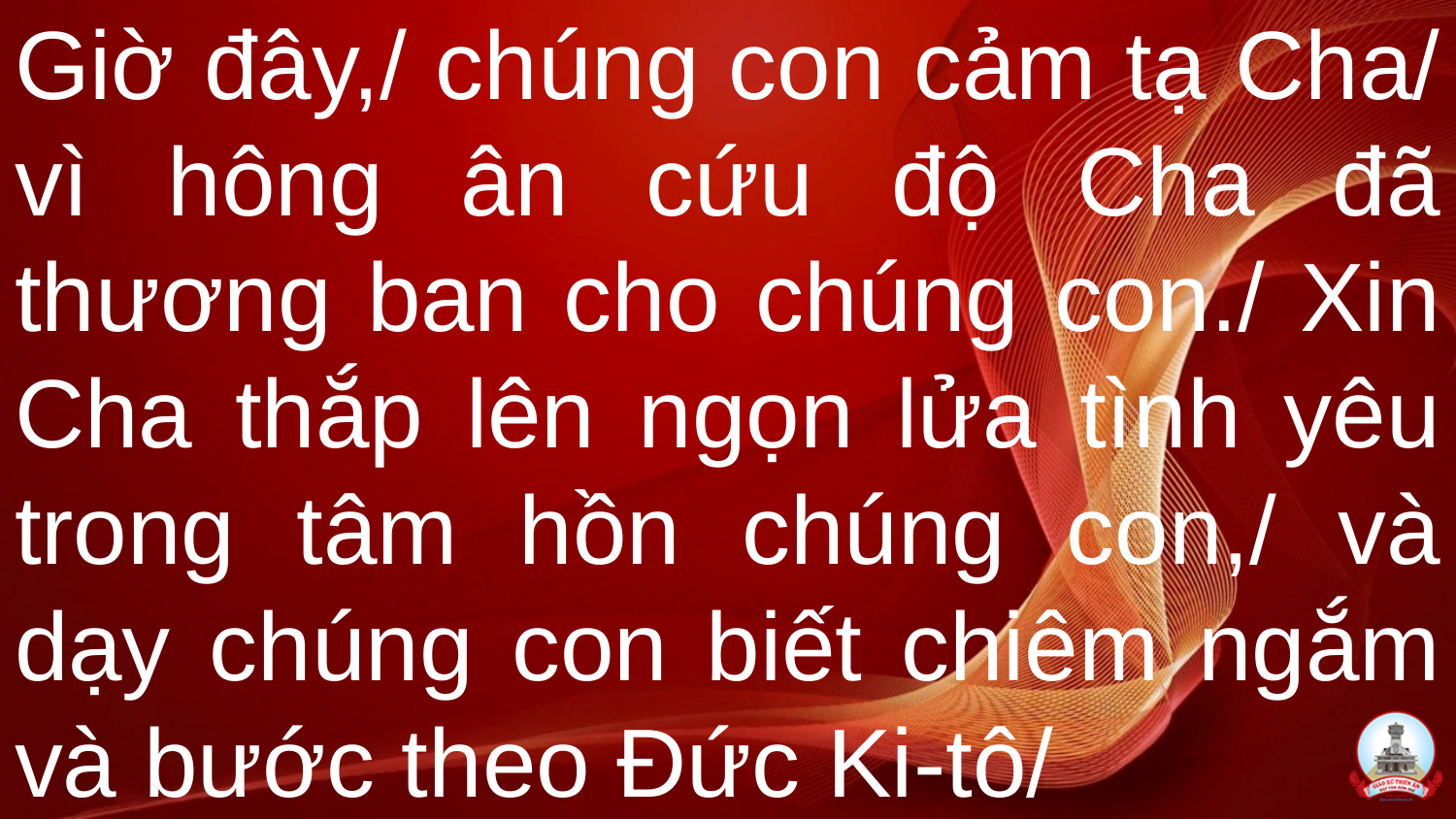

# Giờ đây,/ chúng con cảm tạ Cha/ vì hông ân cứu độ Cha đã thương ban cho chúng con./ Xin Cha thắp lên ngọn lửa tình yêu trong tâm hồn chúng con,/ và dạy chúng con biết chiêm ngắm và bước theo Đức Ki-tô/